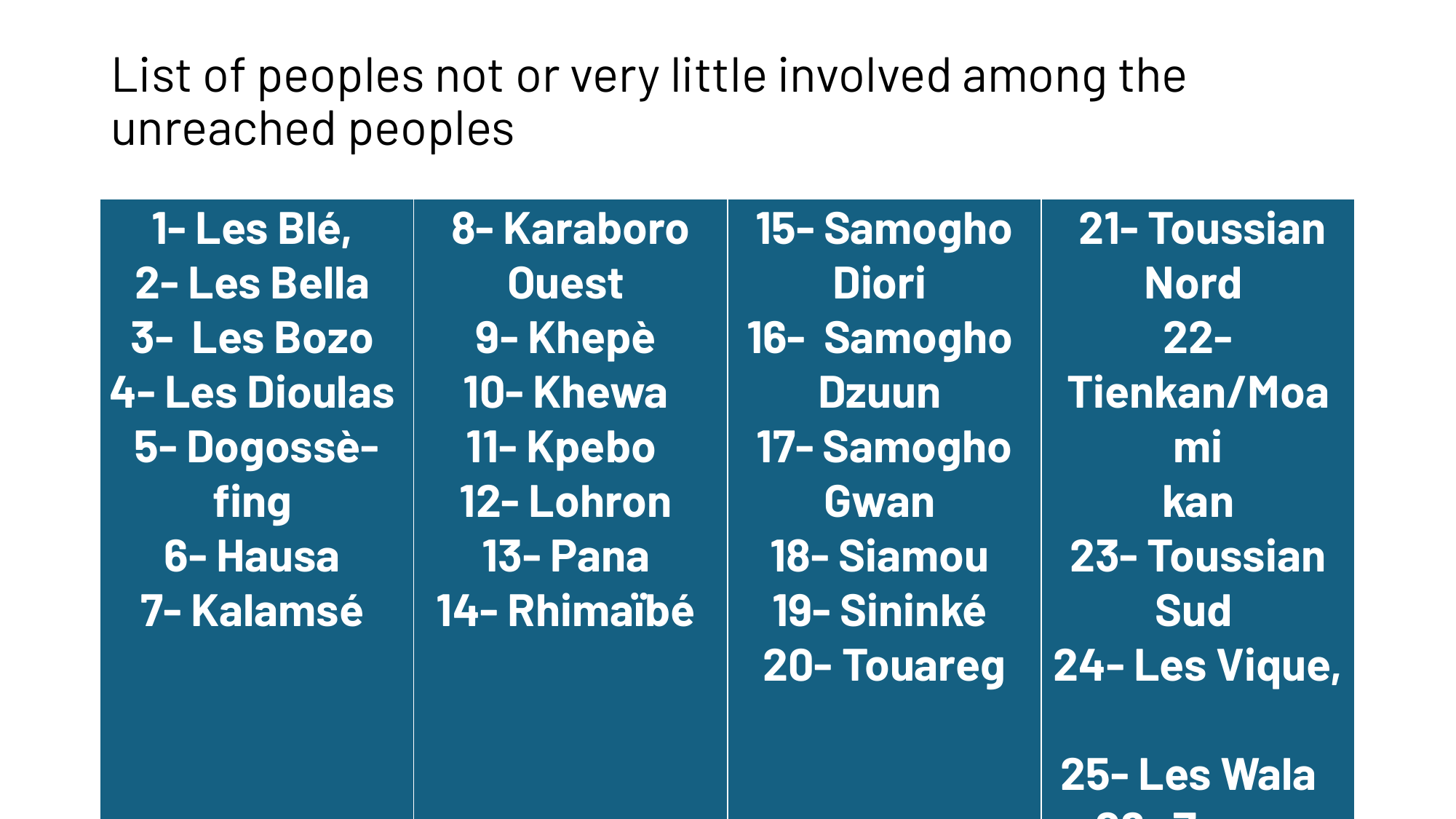

# List of peoples not or very little involved among the unreached peoples
| 1- Les Blé, 2- Les Bella 3- Les Bozo 4- Les Dioulas 5- Dogossè-fing 6- Hausa 7- Kalamsé | 8- Karaboro Ouest 9- Khepè 10- Khewa 11- Kpebo 12- Lohron 13- Pana 14- Rhimaïbé | 15- Samogho Diori 16- Samogho Dzuun 17- Samogho Gwan 18- Siamou 19- Sininké 20- Touareg | 21- Toussian Nord 22- Tienkan/Moami kan 23- Toussian Sud 24- Les Vique, 25- Les Wala 26- Zarma |
| --- | --- | --- | --- |